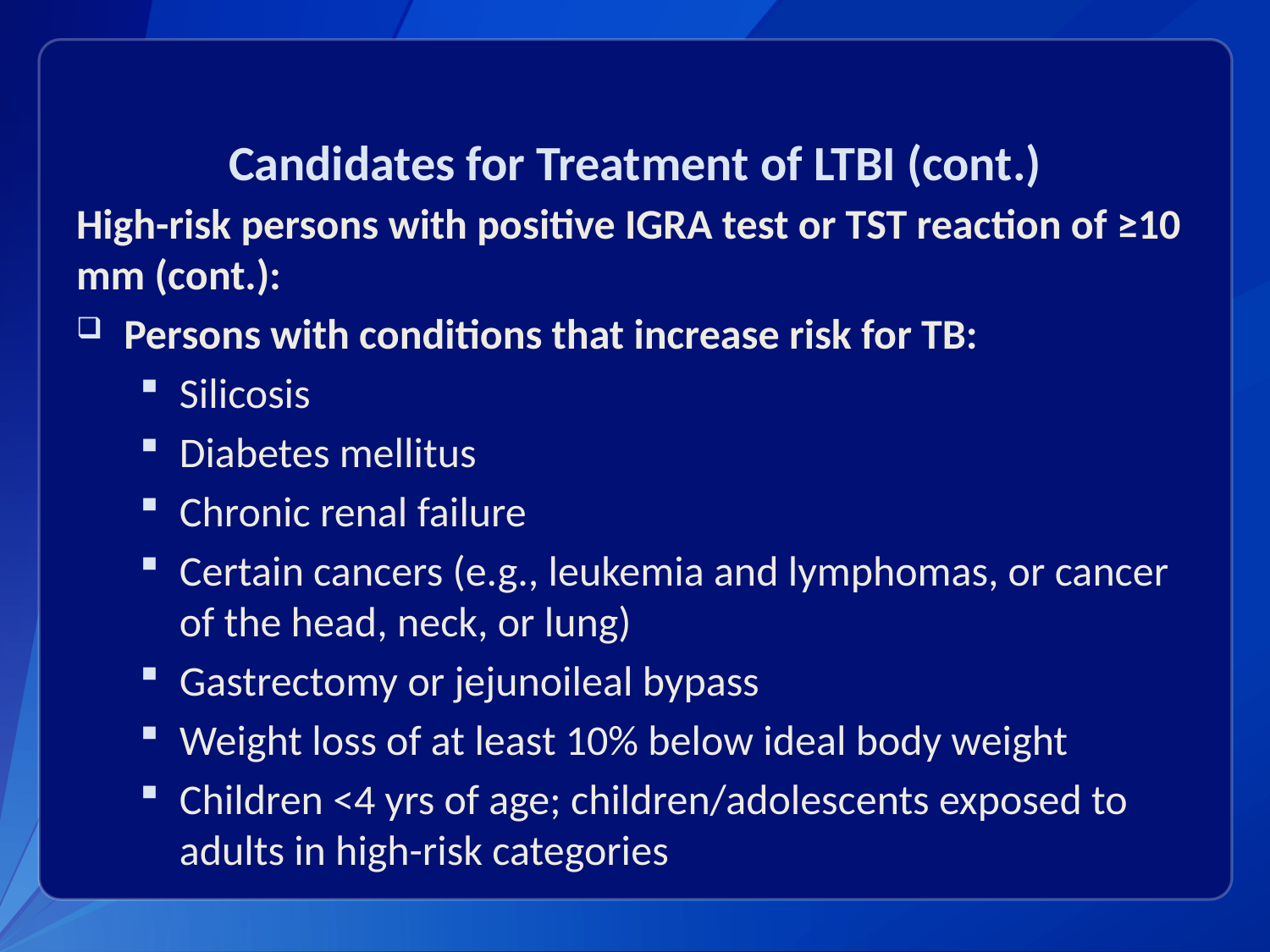

# Candidates for Treatment of LTBI (cont.)
High-risk persons with positive IGRA test or TST reaction of ≥10 mm (cont.):
Persons with conditions that increase risk for TB:
Silicosis
Diabetes mellitus
Chronic renal failure
Certain cancers (e.g., leukemia and lymphomas, or cancer of the head, neck, or lung)
Gastrectomy or jejunoileal bypass
Weight loss of at least 10% below ideal body weight
Children <4 yrs of age; children/adolescents exposed to adults in high-risk categories